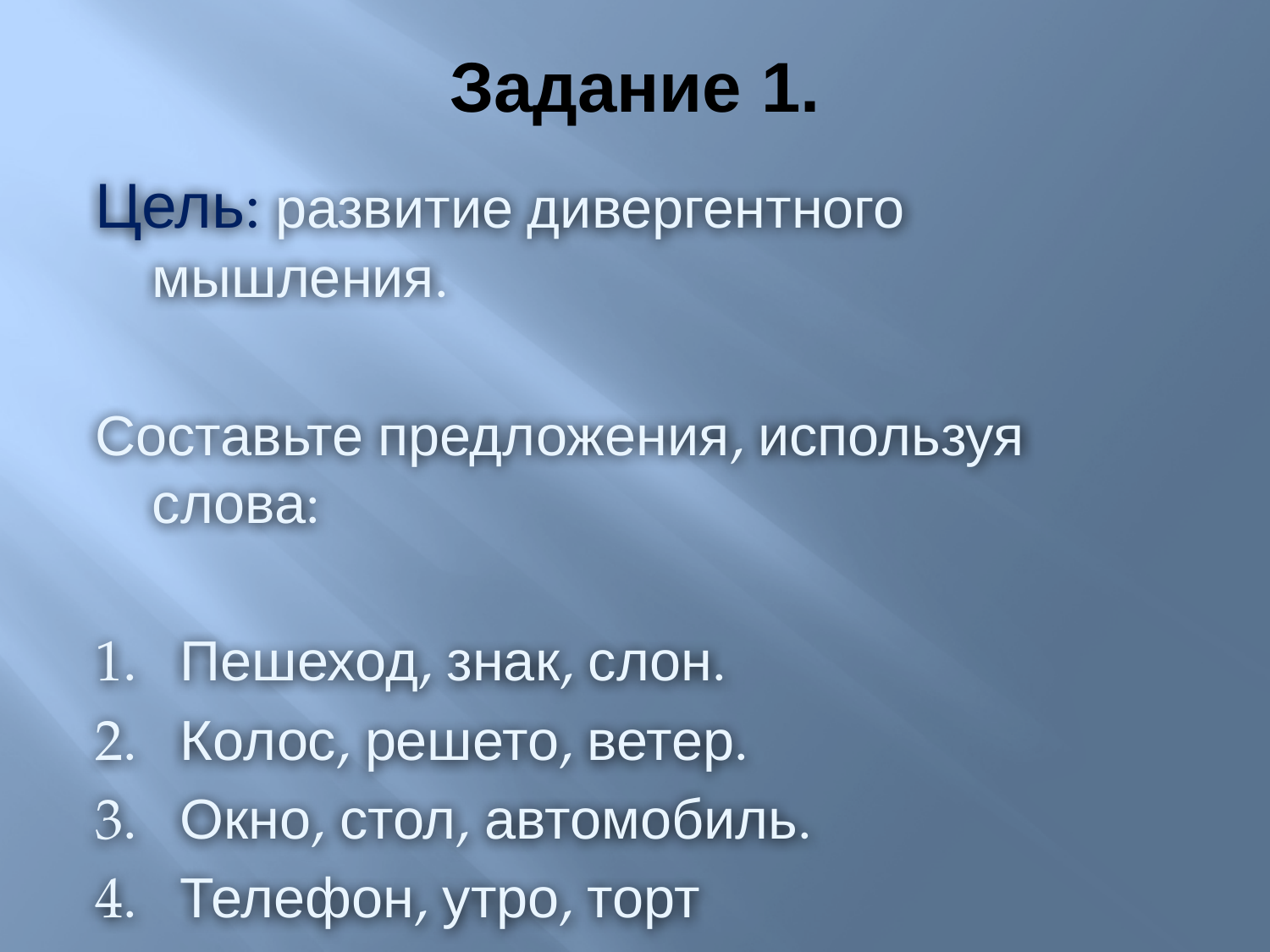

# Задание 1.
Цель: развитие дивергентного мышления.

Составьте предложения, используя слова:

1.   Пешеход, знак, слон.
2.   Колос, решето, ветер.
3.   Окно, стол, автомобиль.
4.   Телефон, утро, торт